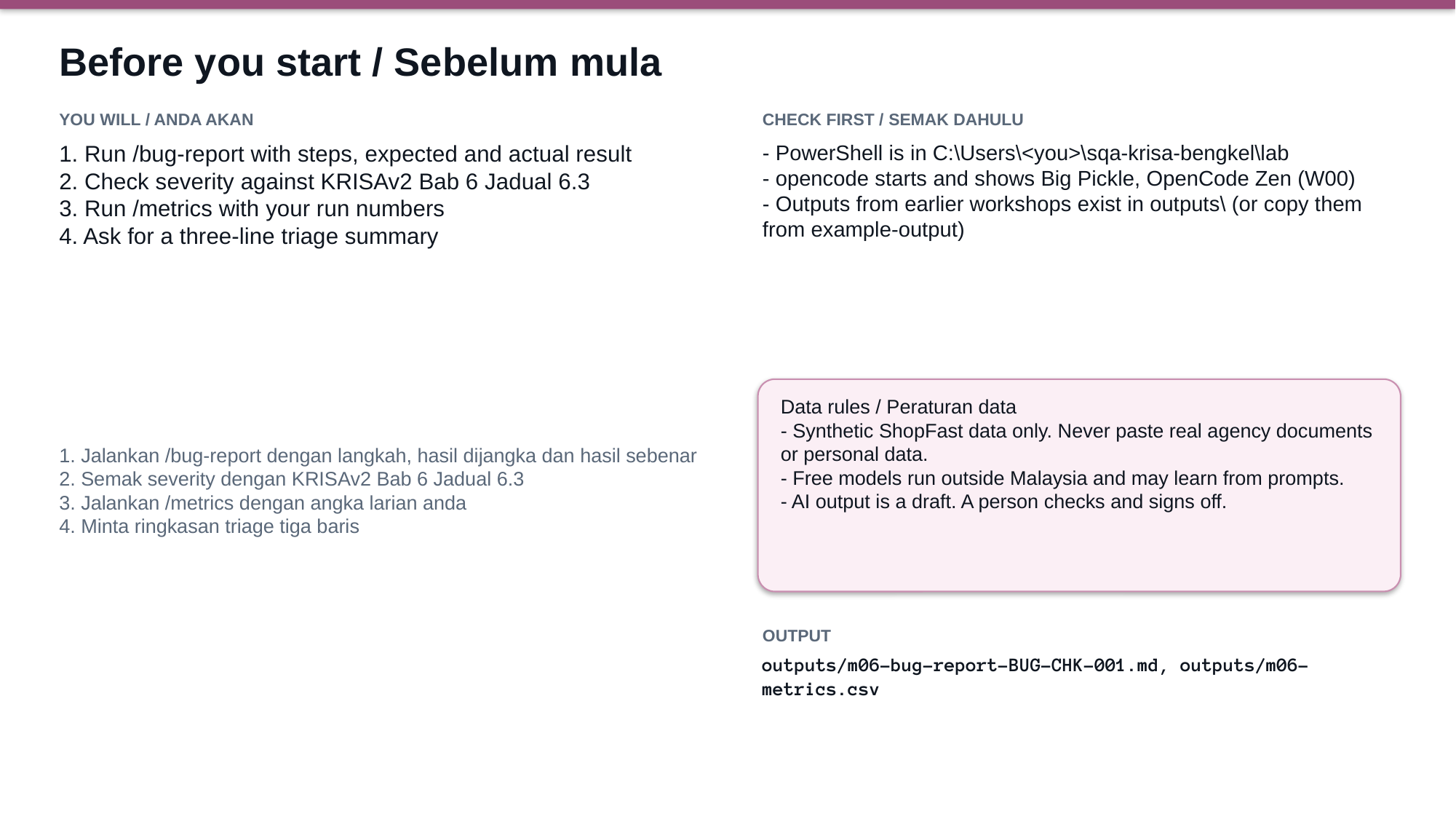

Before you start / Sebelum mula
YOU WILL / ANDA AKAN
CHECK FIRST / SEMAK DAHULU
1. Run /bug-report with steps, expected and actual result
2. Check severity against KRISAv2 Bab 6 Jadual 6.3
3. Run /metrics with your run numbers
4. Ask for a three-line triage summary
- PowerShell is in C:\Users\<you>\sqa-krisa-bengkel\lab
- opencode starts and shows Big Pickle, OpenCode Zen (W00)
- Outputs from earlier workshops exist in outputs\ (or copy them from example-output)

Data rules / Peraturan data
- Synthetic ShopFast data only. Never paste real agency documents or personal data.
- Free models run outside Malaysia and may learn from prompts.
- AI output is a draft. A person checks and signs off.
1. Jalankan /bug-report dengan langkah, hasil dijangka dan hasil sebenar
2. Semak severity dengan KRISAv2 Bab 6 Jadual 6.3
3. Jalankan /metrics dengan angka larian anda
4. Minta ringkasan triage tiga baris
OUTPUT
outputs/m06-bug-report-BUG-CHK-001.md, outputs/m06-metrics.csv